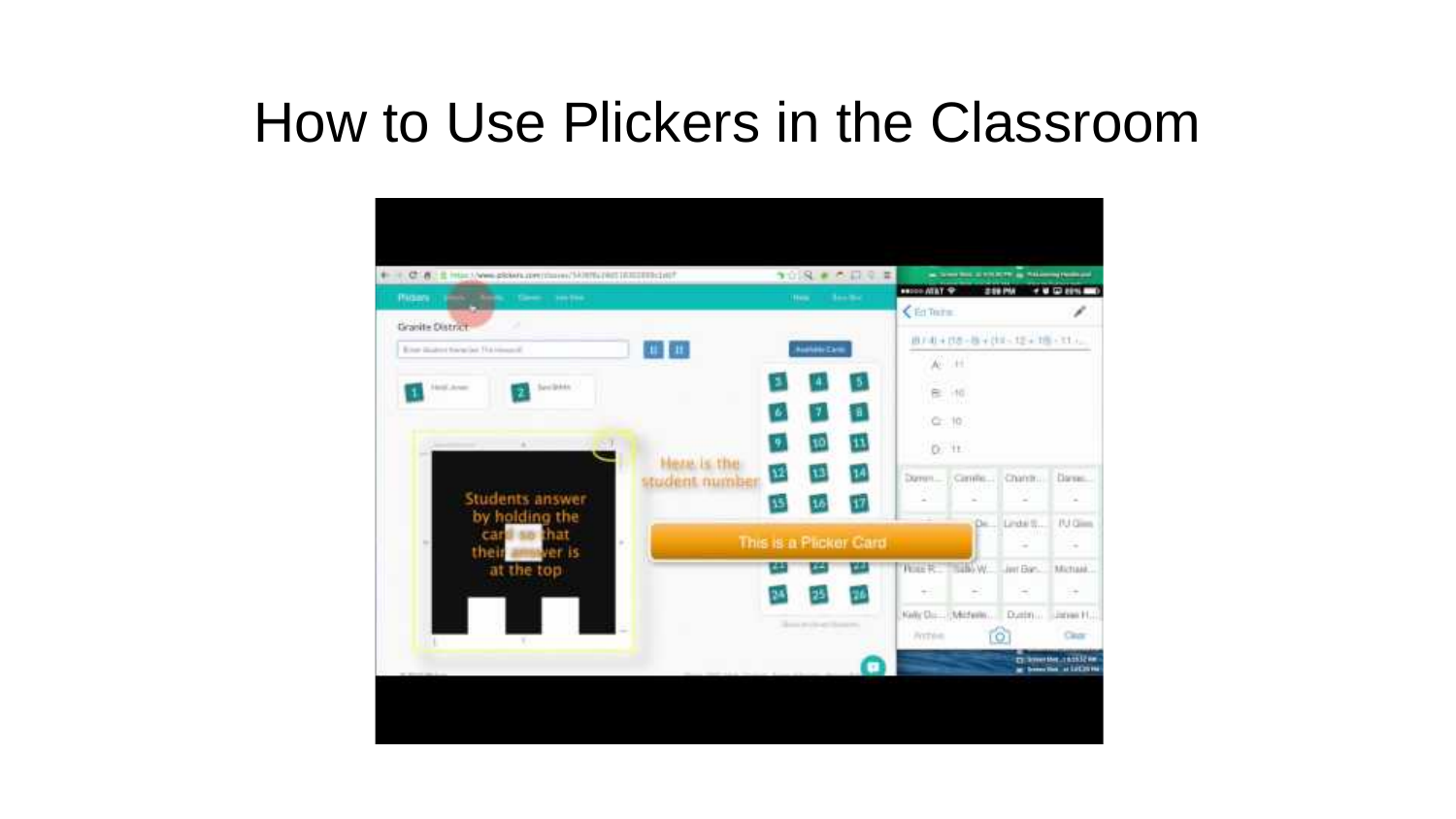

# How to Use Plickers in the Classroom